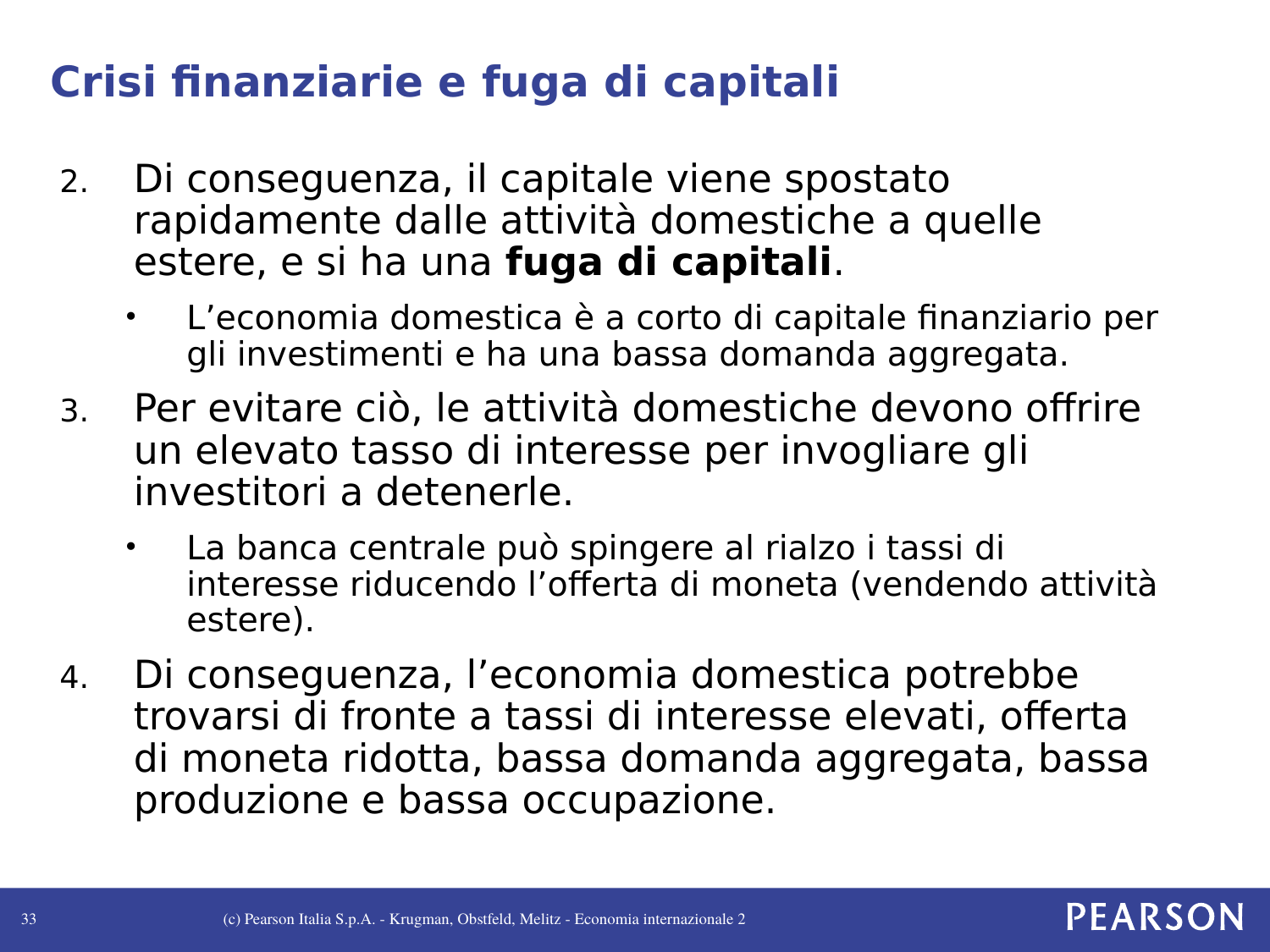

# Crisi finanziarie e fuga di capitali
Di conseguenza, il capitale viene spostato rapidamente dalle attività domestiche a quelle estere, e si ha una fuga di capitali.
L’economia domestica è a corto di capitale finanziario per gli investimenti e ha una bassa domanda aggregata.
Per evitare ciò, le attività domestiche devono offrire un elevato tasso di interesse per invogliare gli investitori a detenerle.
La banca centrale può spingere al rialzo i tassi di interesse riducendo l’offerta di moneta (vendendo attività estere).
Di conseguenza, l’economia domestica potrebbe trovarsi di fronte a tassi di interesse elevati, offerta di moneta ridotta, bassa domanda aggregata, bassa produzione e bassa occupazione.
33
(c) Pearson Italia S.p.A. - Krugman, Obstfeld, Melitz - Economia internazionale 2